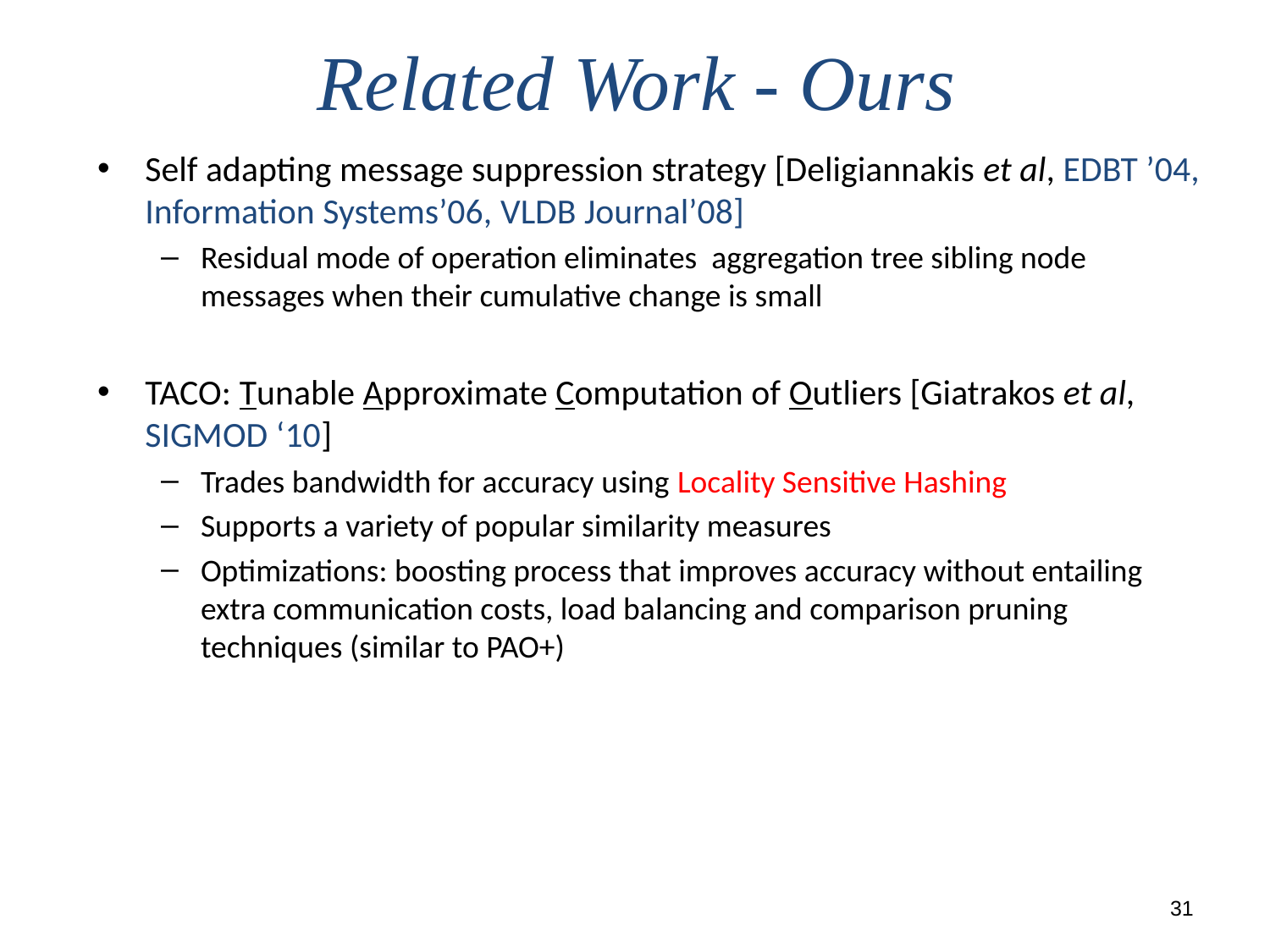

# Related Work - Ours
Self adapting message suppression strategy [Deligiannakis et al, EDBT ’04, Information Systems’06, VLDB Journal’08]
Residual mode of operation eliminates  aggregation tree sibling node messages when their cumulative change is small

TACO: Tunable Approximate Computation of Outliers [Giatrakos et al, SIGMOD ‘10]
Trades bandwidth for accuracy using Locality Sensitive Hashing
Supports a variety of popular similarity measures
Optimizations: boosting process that improves accuracy without entailing extra communication costs, load balancing and comparison pruning techniques (similar to PAO+)

31